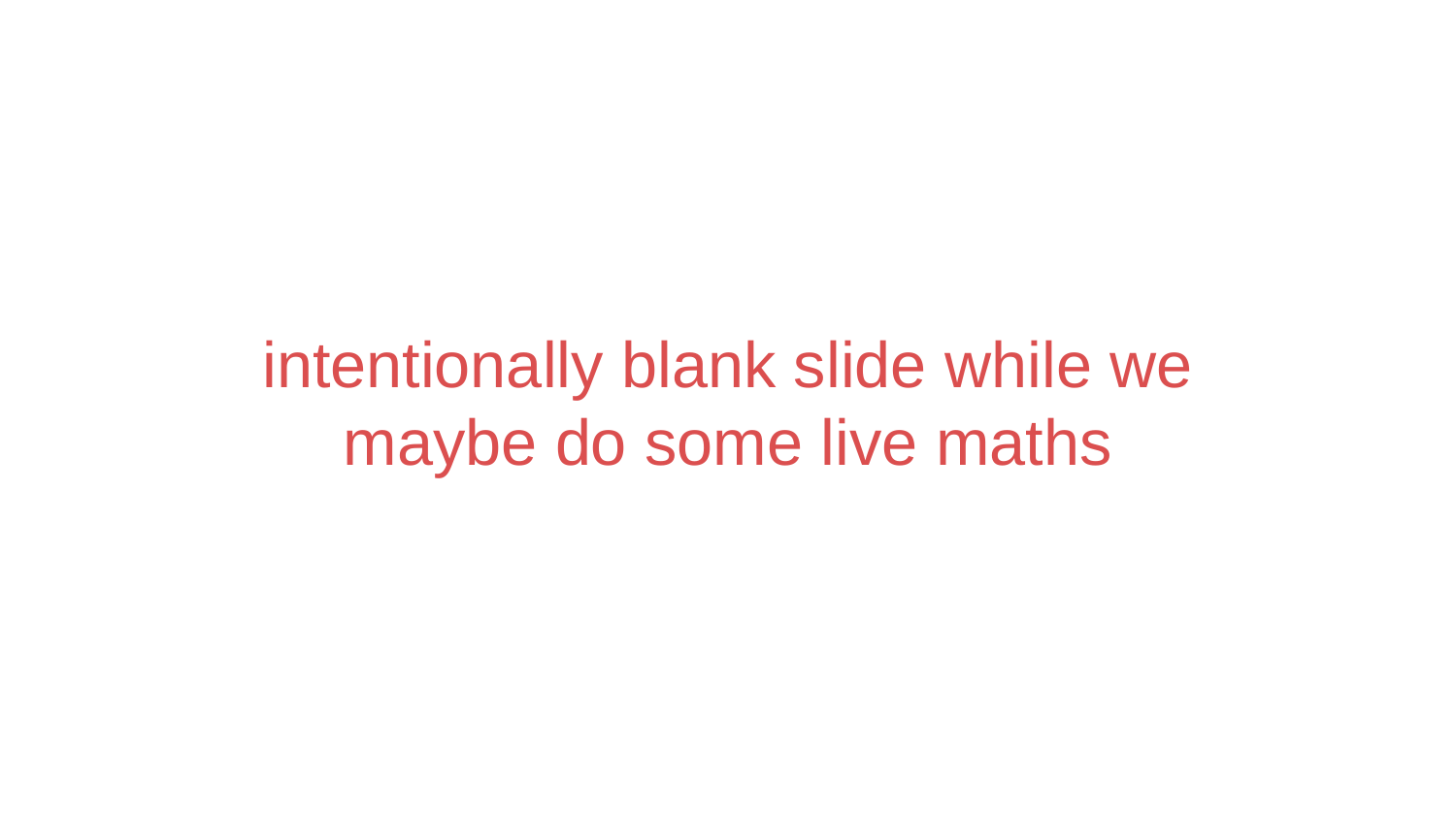

# intentionally blank slide while we maybe do some live maths